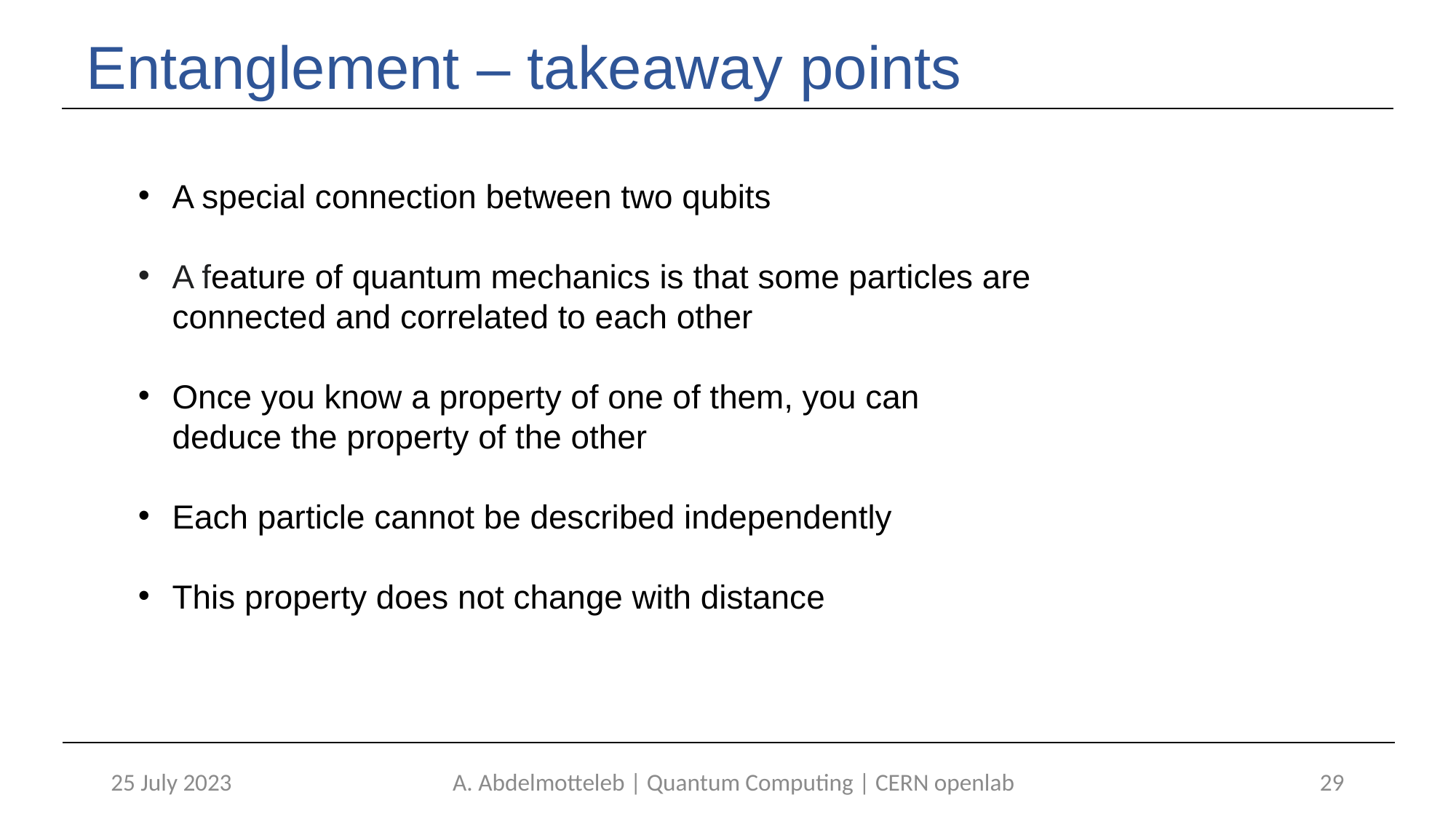

# Entanglement – takeaway points
A special connection between two qubits

A feature of quantum mechanics is that some particles are connected and correlated to each other

Once you know a property of one of them, you can deduce the property of the other

Each particle cannot be described independently

This property does not change with distance

25 July 2023
A. Abdelmotteleb | Quantum Computing | CERN openlab
29